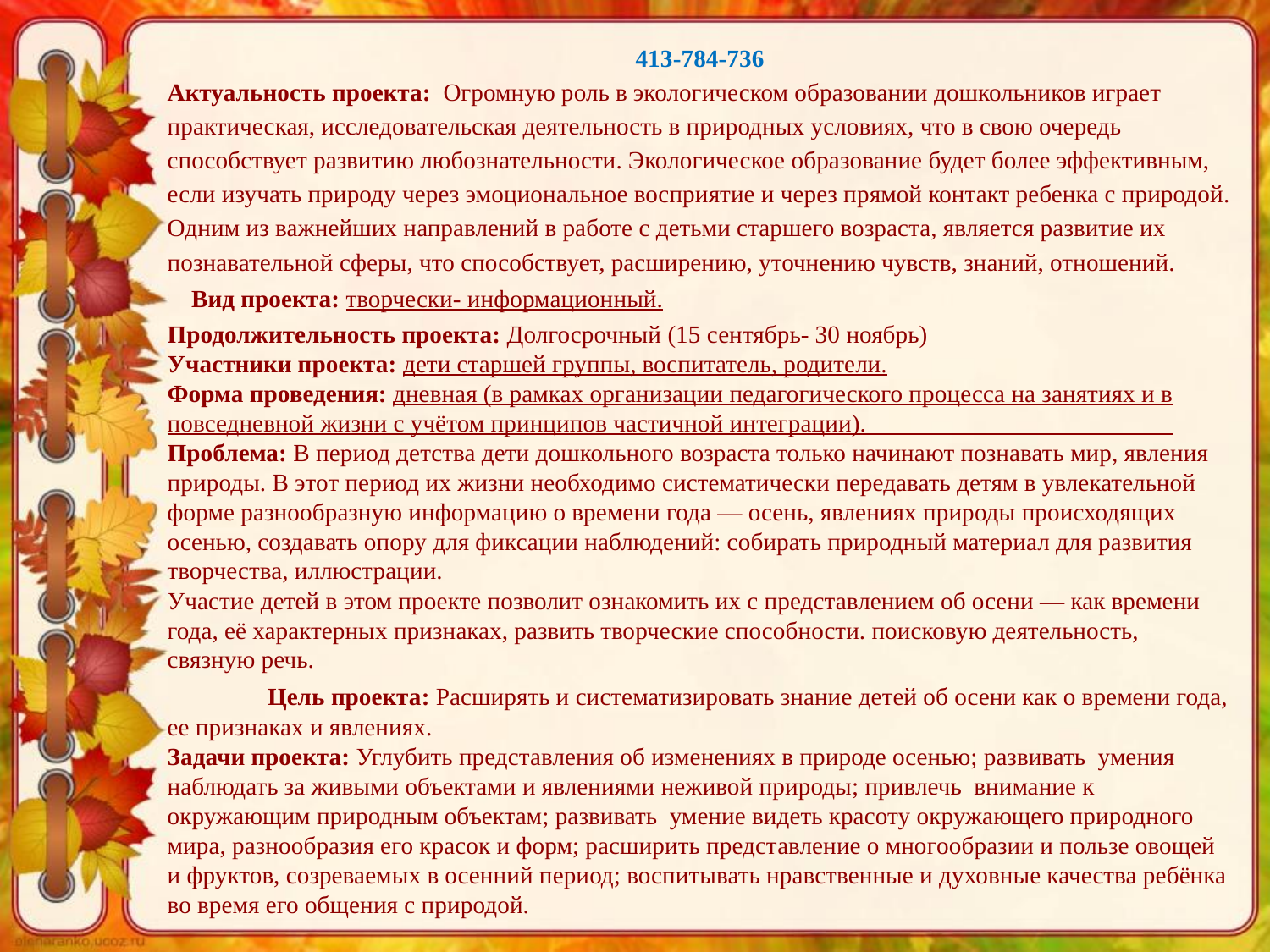

413-784-736
Актуальность проекта:  Огромную роль в экологическом образовании дошкольников играет практическая, исследовательская деятельность в природных условиях, что в свою очередь способствует развитию любознательности. Экологическое образование будет более эффективным, если изучать природу через эмоциональное восприятие и через прямой контакт ребенка с природой. Одним из важнейших направлений в работе с детьми старшего возраста, является развитие их познавательной сферы, что способствует, расширению, уточнению чувств, знаний, отношений.
   Вид проекта: творчески- информационный.
Продолжительность проекта: Долгосрочный (15 сентябрь- 30 ноябрь)
Участники проекта: дети старшей группы, воспитатель, родители.                                                Форма проведения: дневная (в рамках организации педагогического процесса на занятиях и в повседневной жизни с учётом принципов частичной интеграции).                                                   Проблема: В период детства дети дошкольного возраста только начинают познавать мир, явления природы. В этот период их жизни необходимо систематически передавать детям в увлекательной форме разнообразную информацию о времени года — осень, явлениях природы происходящих осенью, создавать опору для фиксации наблюдений: собирать природный материал для развития творчества, иллюстрации.
Участие детей в этом проекте позволит ознакомить их с представлением об осени — как времени года, её характерных признаках, развить творческие способности. поисковую деятельность, связную речь.                                                                                                                                                                      Цель проекта: Расширять и систематизировать знание детей об осени как о времени года, ее признаках и явлениях.                                                                                                                             Задачи проекта: Углубить представления об изменениях в природе осенью; развивать  умения наблюдать за живыми объектами и явлениями неживой природы; привлечь  внимание к окружающим природным объектам; развивать  умение видеть красоту окружающего природного мира, разнообразия его красок и форм; расширить представление о многообразии и пользе овощей и фруктов, созреваемых в осенний период; воспитывать нравственные и духовные качества ребёнка во время его общения с природой.